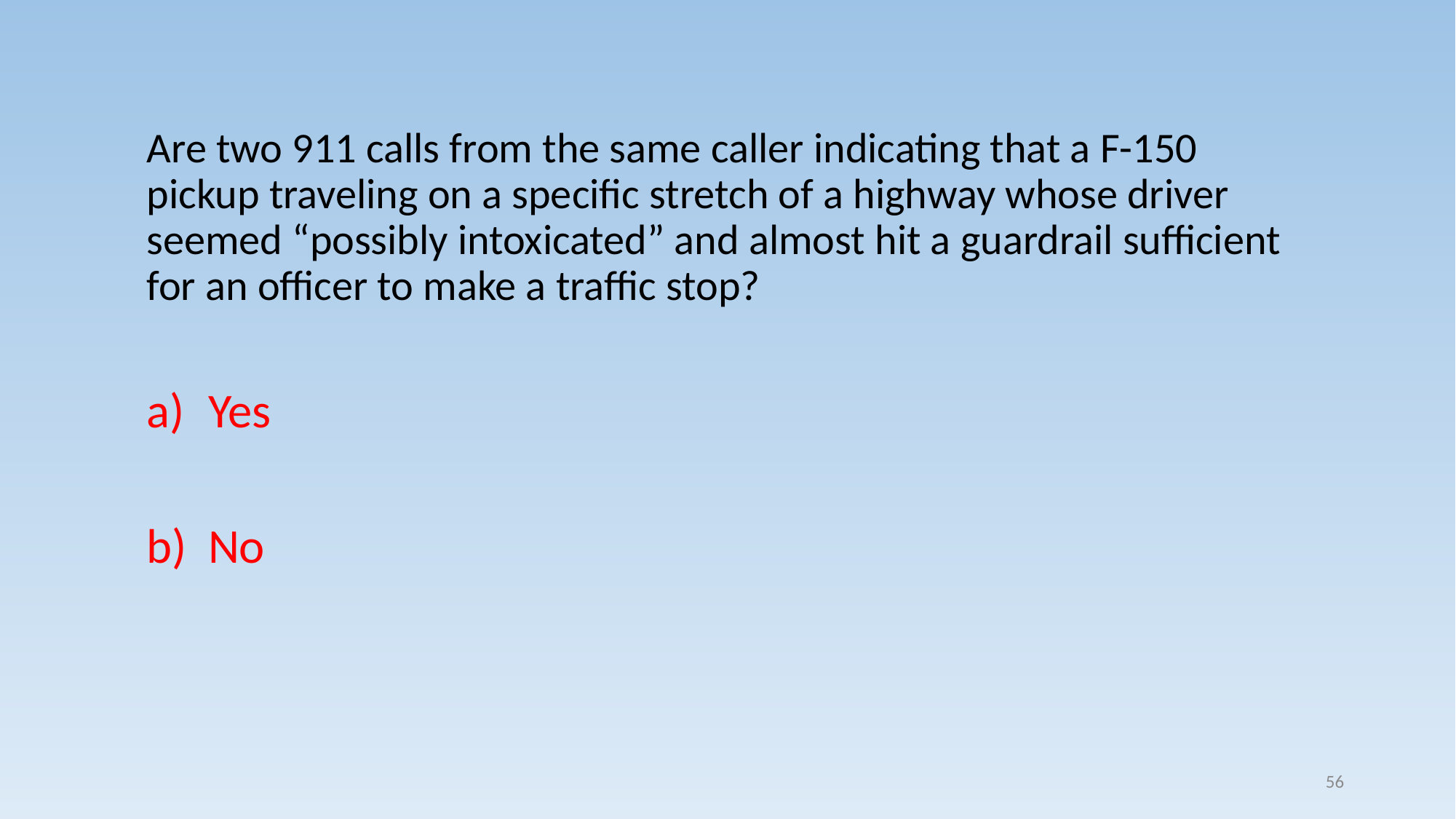

Are two 911 calls from the same caller indicating that a F-150 pickup traveling on a specific stretch of a highway whose driver seemed “possibly intoxicated” and almost hit a guardrail sufficient for an officer to make a traffic stop?

Yes

No
56